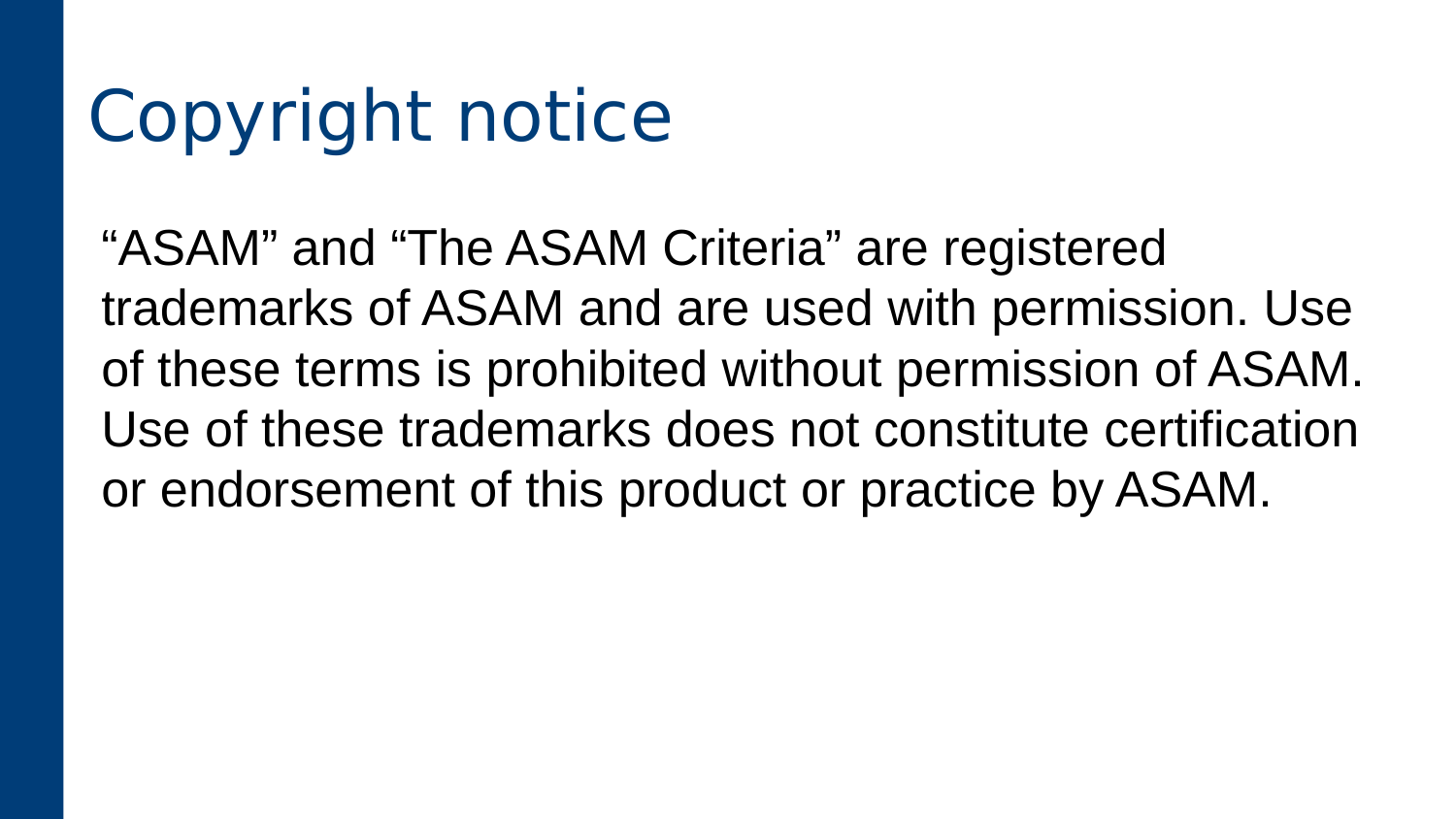

# Copyright notice
“ASAM” and “The ASAM Criteria” are registered trademarks of ASAM and are used with permission. Use of these terms is prohibited without permission of ASAM. Use of these trademarks does not constitute certification or endorsement of this product or practice by ASAM.